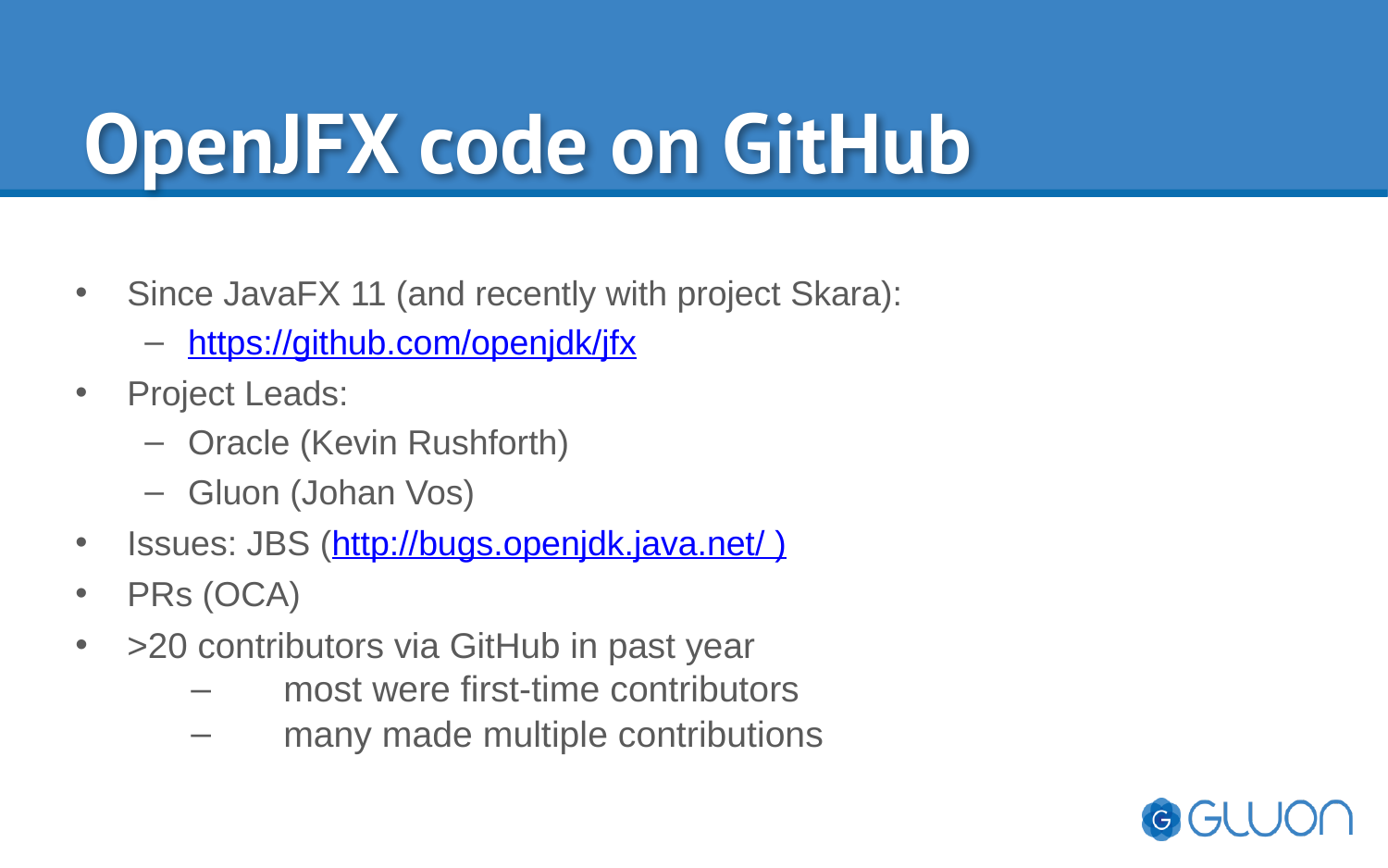

# OpenJFX code on GitHub
Since JavaFX 11 (and recently with project Skara):
https://github.com/openjdk/jfx
Project Leads:
Oracle (Kevin Rushforth)
Gluon (Johan Vos)
Issues: JBS (http://bugs.openjdk.java.net/ )
PRs (OCA)
>20 contributors via GitHub in past year
most were first-time contributors
many made multiple contributions